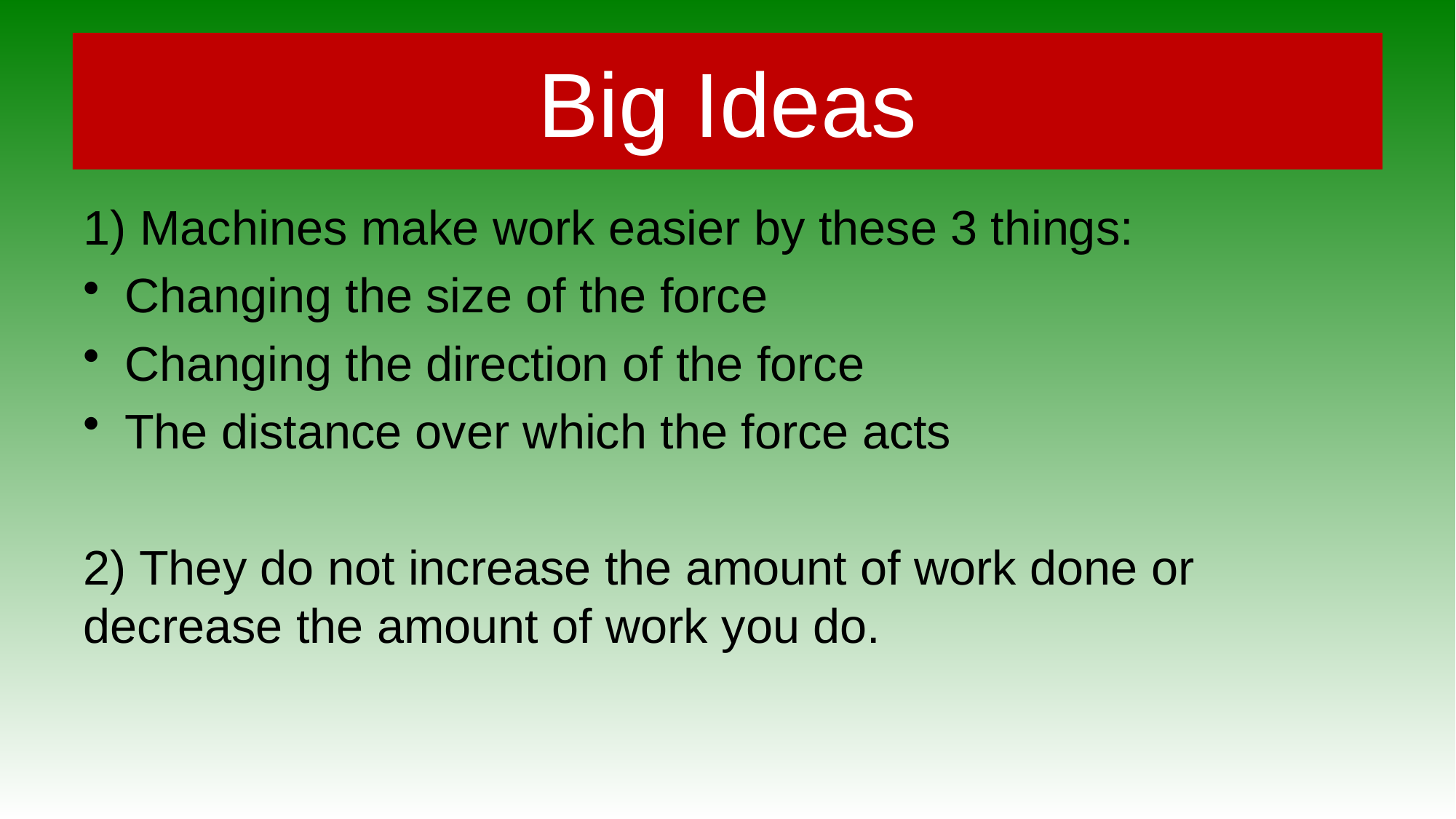

# Big Ideas
1) Machines make work easier by these 3 things:
Changing the size of the force
Changing the direction of the force
The distance over which the force acts

2) They do not increase the amount of work done or decrease the amount of work you do.